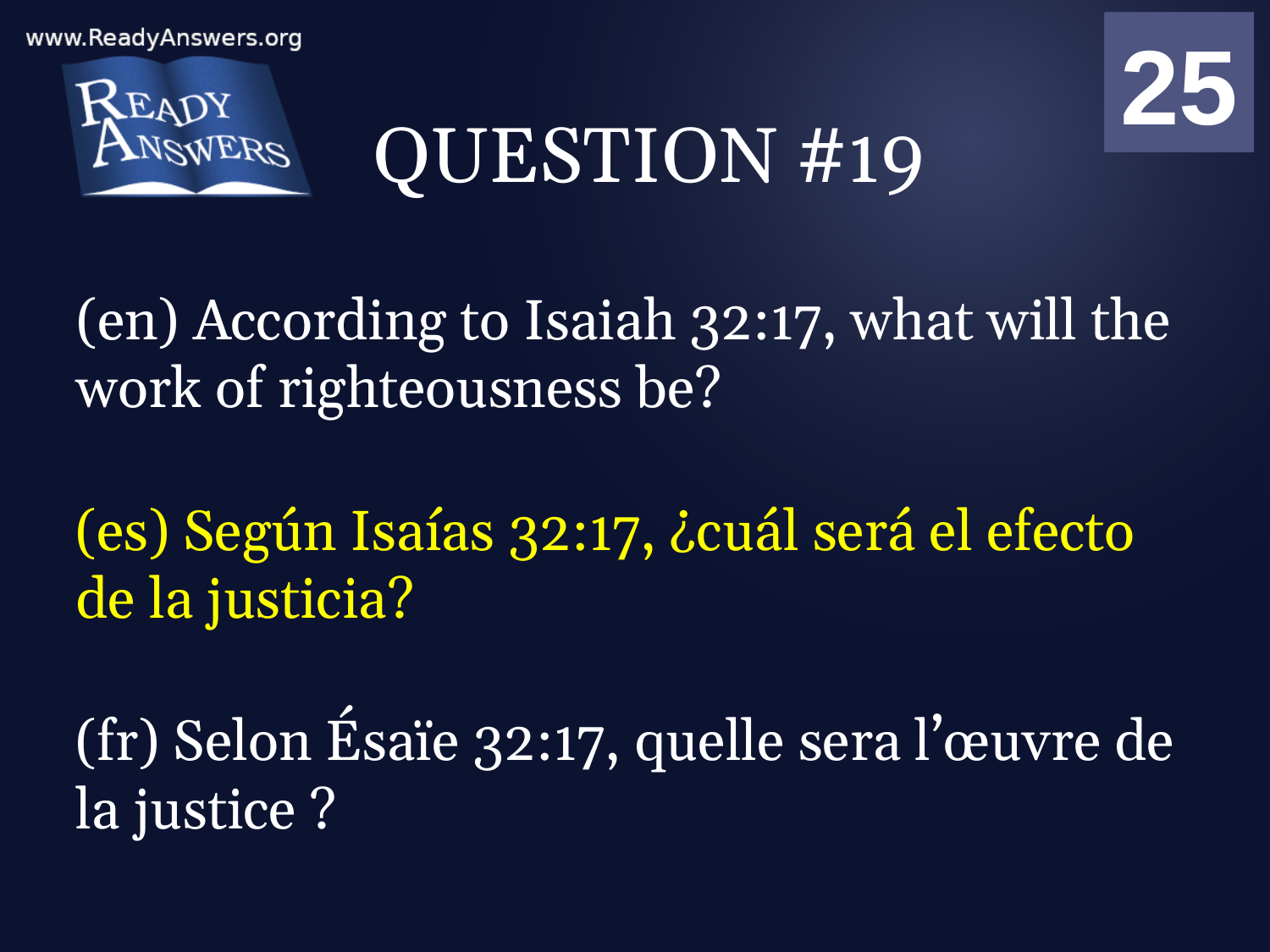

01
02
03
04
05
06
07
08
09
10
11
12
13
14
15
16
17
18
19
20
21
22
23
24
25
00
# QUESTION #19
(en) According to Isaiah 32:17, what will the work of righteousness be?
(es) Según Isaías 32:17, ¿cuál será el efecto de la justicia?
(fr) Selon Ésaïe 32:17, quelle sera l’œuvre de la justice ?